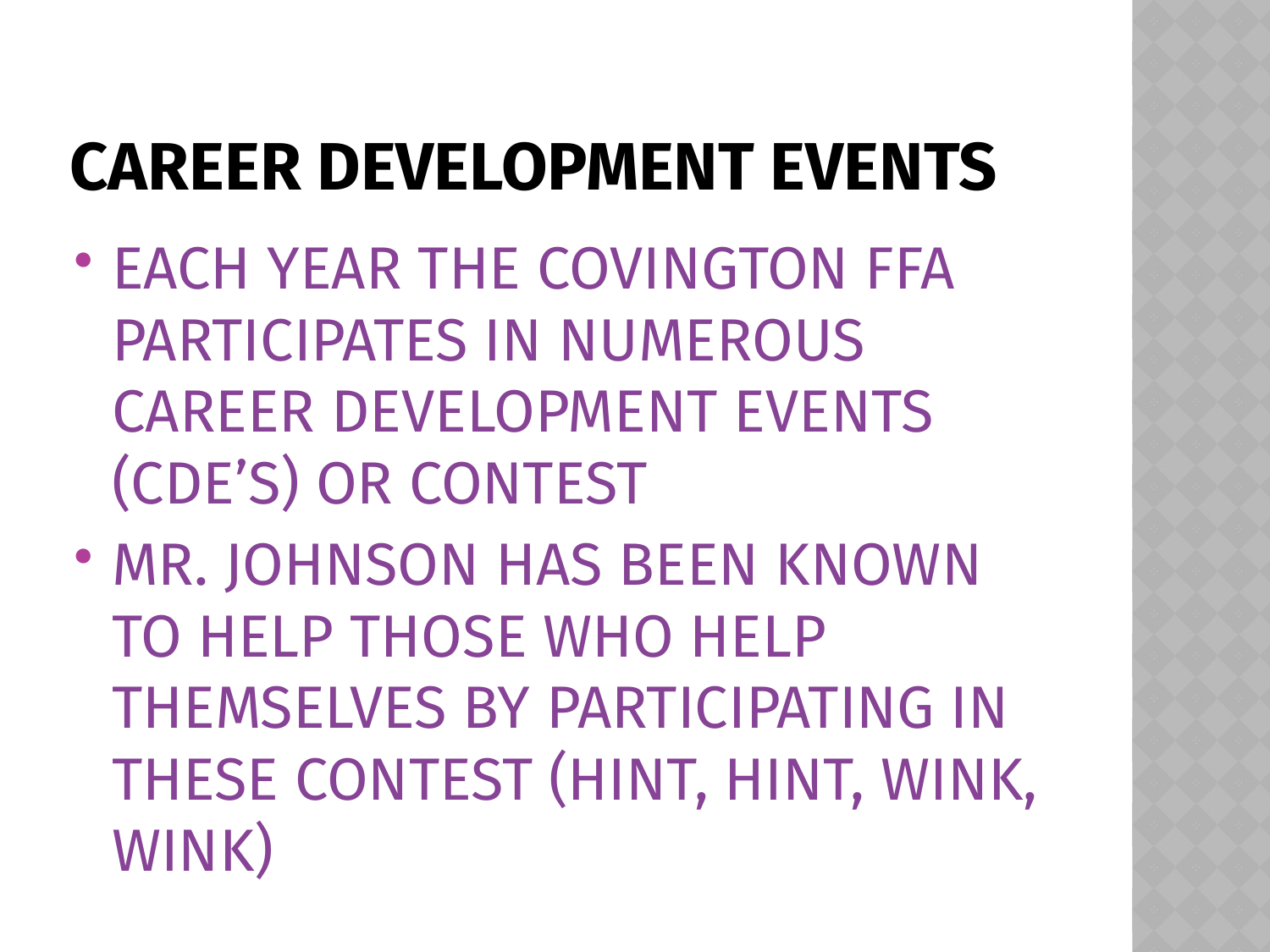

# Career Development events
EACH YEAR THE COVINGTON FFA PARTICIPATES IN NUMEROUS CAREER DEVELOPMENT EVENTS (CDE’S) OR CONTEST
MR. JOHNSON HAS BEEN KNOWN TO HELP THOSE WHO HELP THEMSELVES BY PARTICIPATING IN THESE CONTEST (HINT, HINT, WINK, WINK)